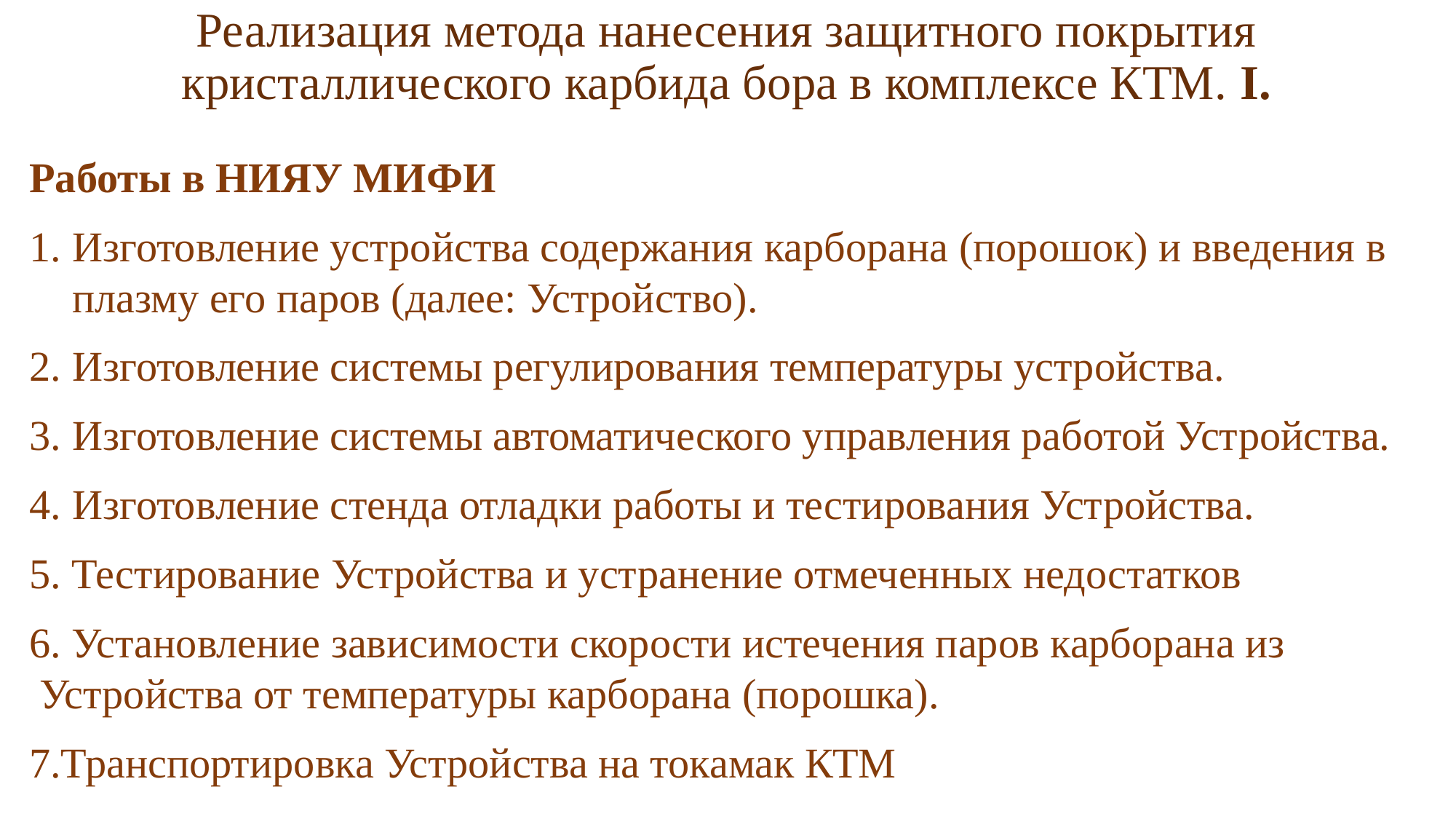

# Реализация метода нанесения защитного покрытия кристаллического карбида бора в комплексе КТМ. I.
Работы в НИЯУ МИФИ
Изготовление устройства содержания карборана (порошок) и введения в плазму его паров (далее: Устройство).
Изготовление системы регулирования температуры устройства.
Изготовление системы автоматического управления работой Устройства.
Изготовление стенда отладки работы и тестирования Устройства.
 Тестирование Устройства и устранение отмеченных недостатков
 Установление зависимости скорости истечения паров карборана из Устройства от температуры карборана (порошка).
Транспортировка Устройства на токамак КТМ